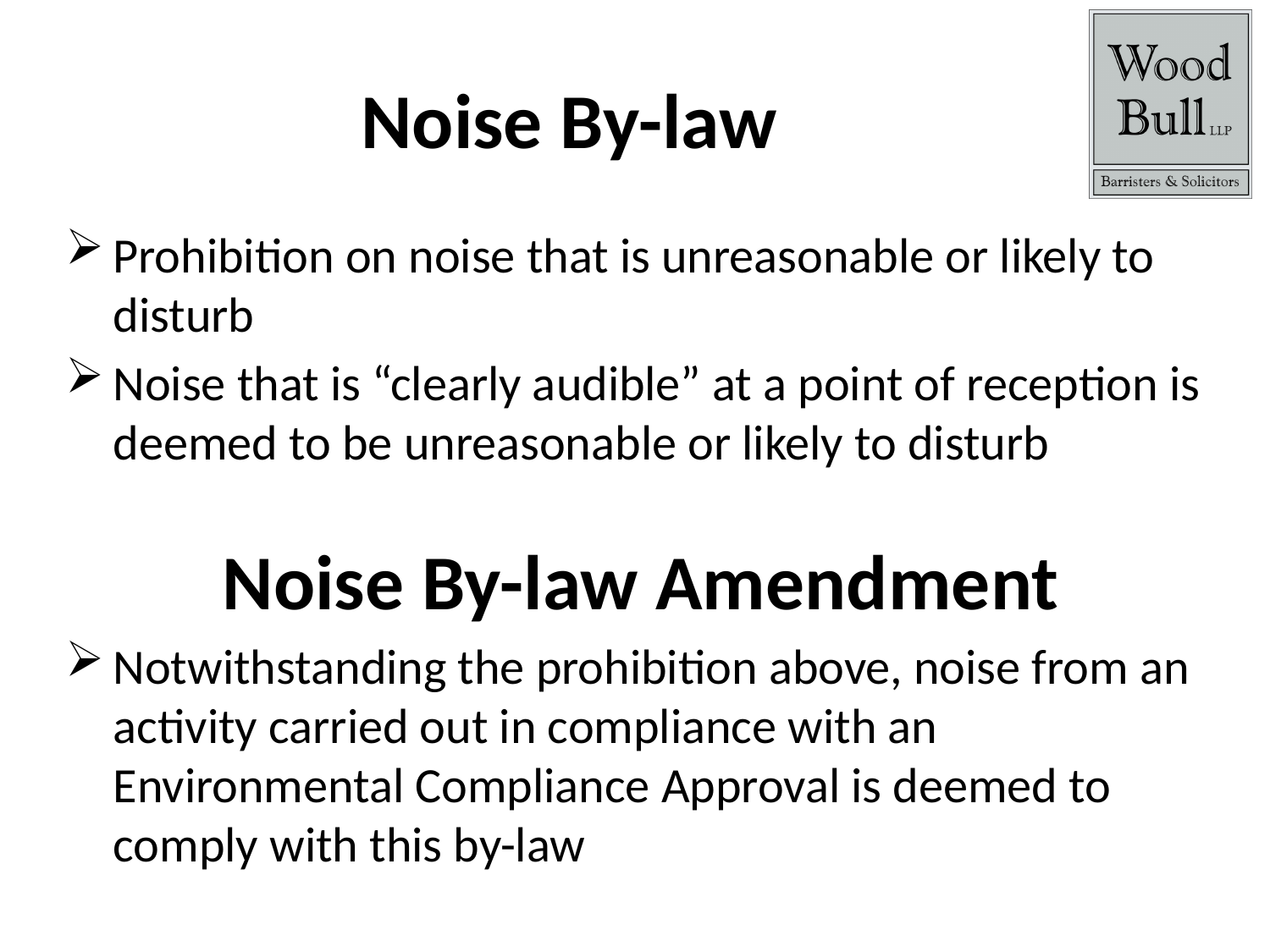

# Noise By-law
Prohibition on noise that is unreasonable or likely to disturb
Noise that is “clearly audible” at a point of reception is deemed to be unreasonable or likely to disturb
Noise By-law Amendment
Notwithstanding the prohibition above, noise from an activity carried out in compliance with an Environmental Compliance Approval is deemed to comply with this by-law